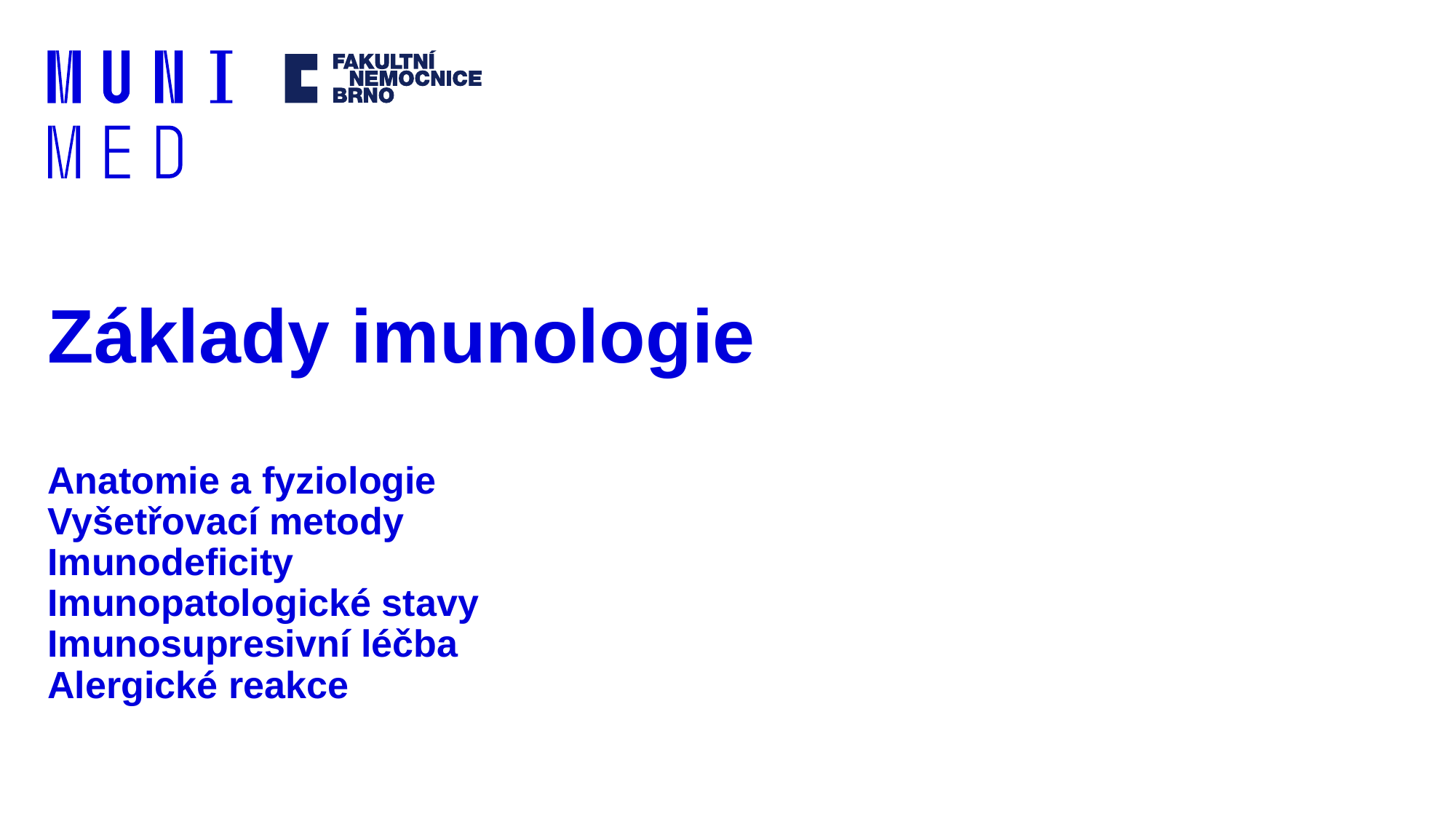

# Základy imunologie Anatomie a fyziologie Vyšetřovací metody Imunodeficity Imunopatologické stavy Imunosupresivní léčba Alergické reakce